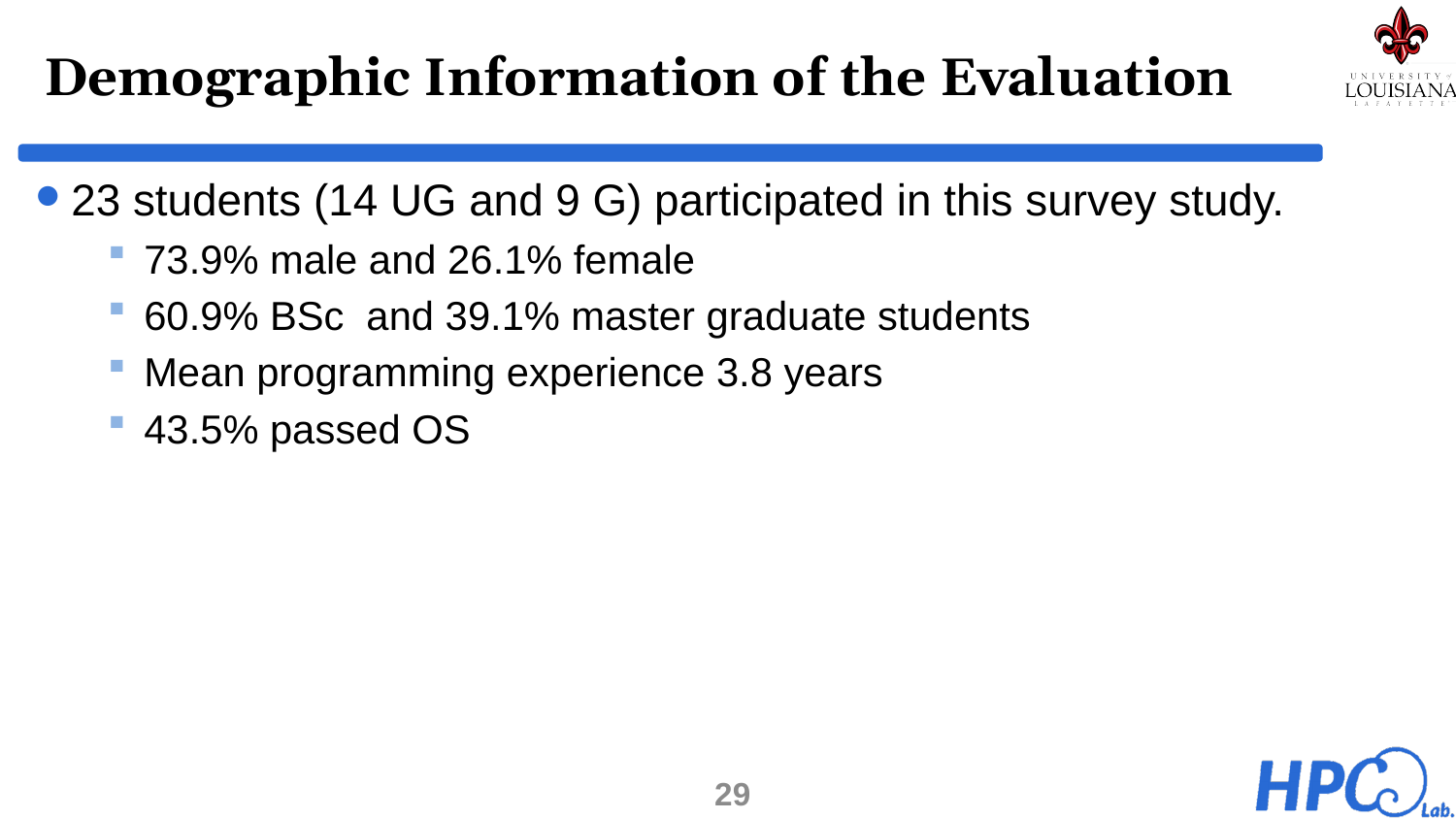

# Demographic Information of the Evaluation
23 students (14 UG and 9 G) participated in this survey study.
73.9% male and 26.1% female
60.9% BSc  and 39.1% master graduate students
Mean programming experience 3.8 years
43.5% passed OS
29